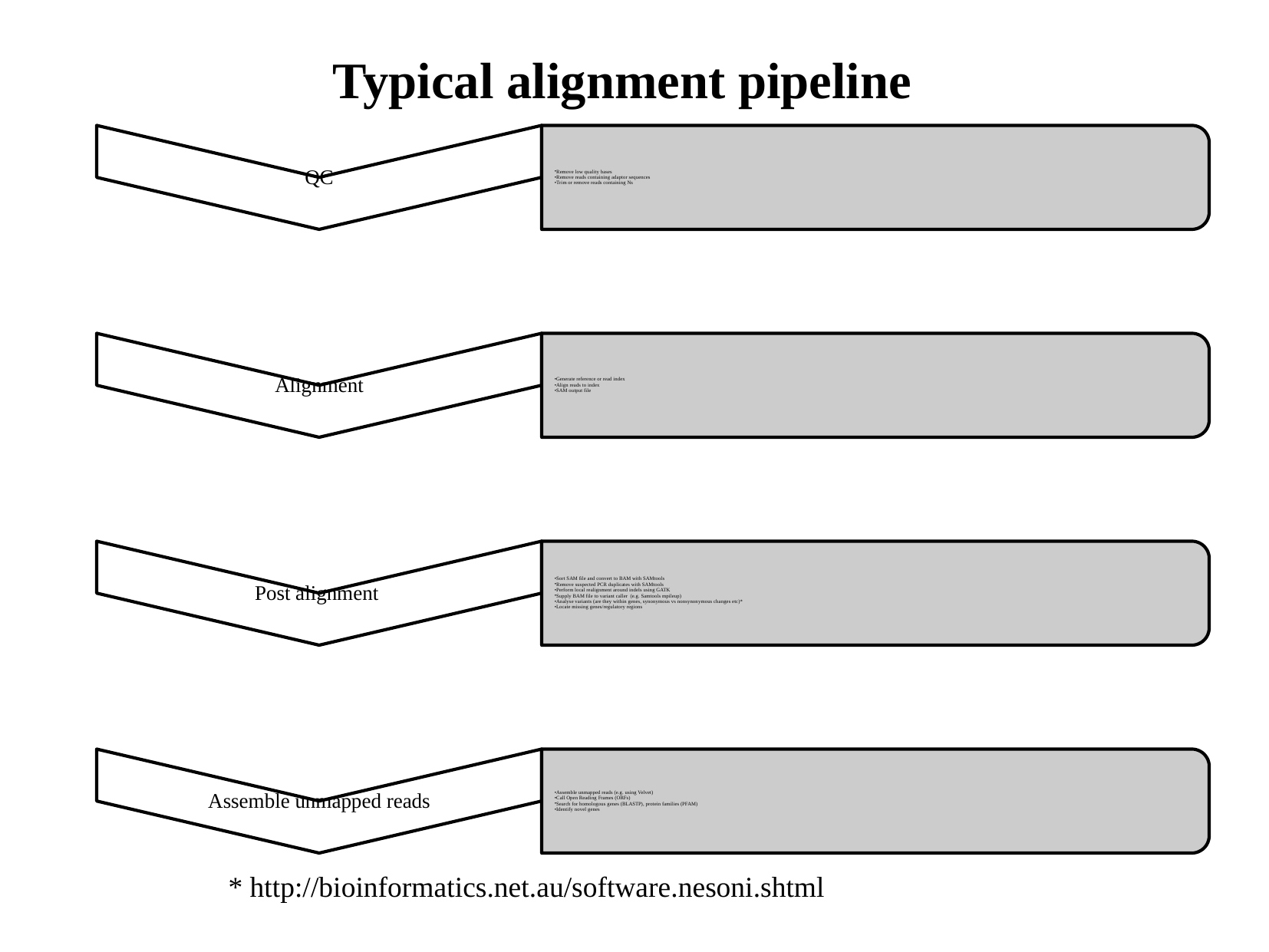

Typical alignment pipeline
QC
Remove low quality bases
Remove reads containing adaptor sequences
Alignment
Generate reference or read index
Post alignment
Sort SAM file and convert to BAM with SAMtools
Supply BAM file to variant caller  (e.g. Samtools mpileup)
Align reads to index
SAM output file
Analyse variants (are they within genes, synonymous vs nonsynonymous changes etc)*
Assemble unmapped reads
Locate missing genes/regulatory regions
Assemble unmapped reads (e.g. using Velvet)
Call Open Reading Frames (ORFs)
Search for homologous genes (BLASTP), protein families (PFAM)
Identify novel genes
Remove suspected PCR duplicates with SAMtools
Trim or remove reads containing Ns
Perform local realignment around indels using GATK
* http://bioinformatics.net.au/software.nesoni.shtml